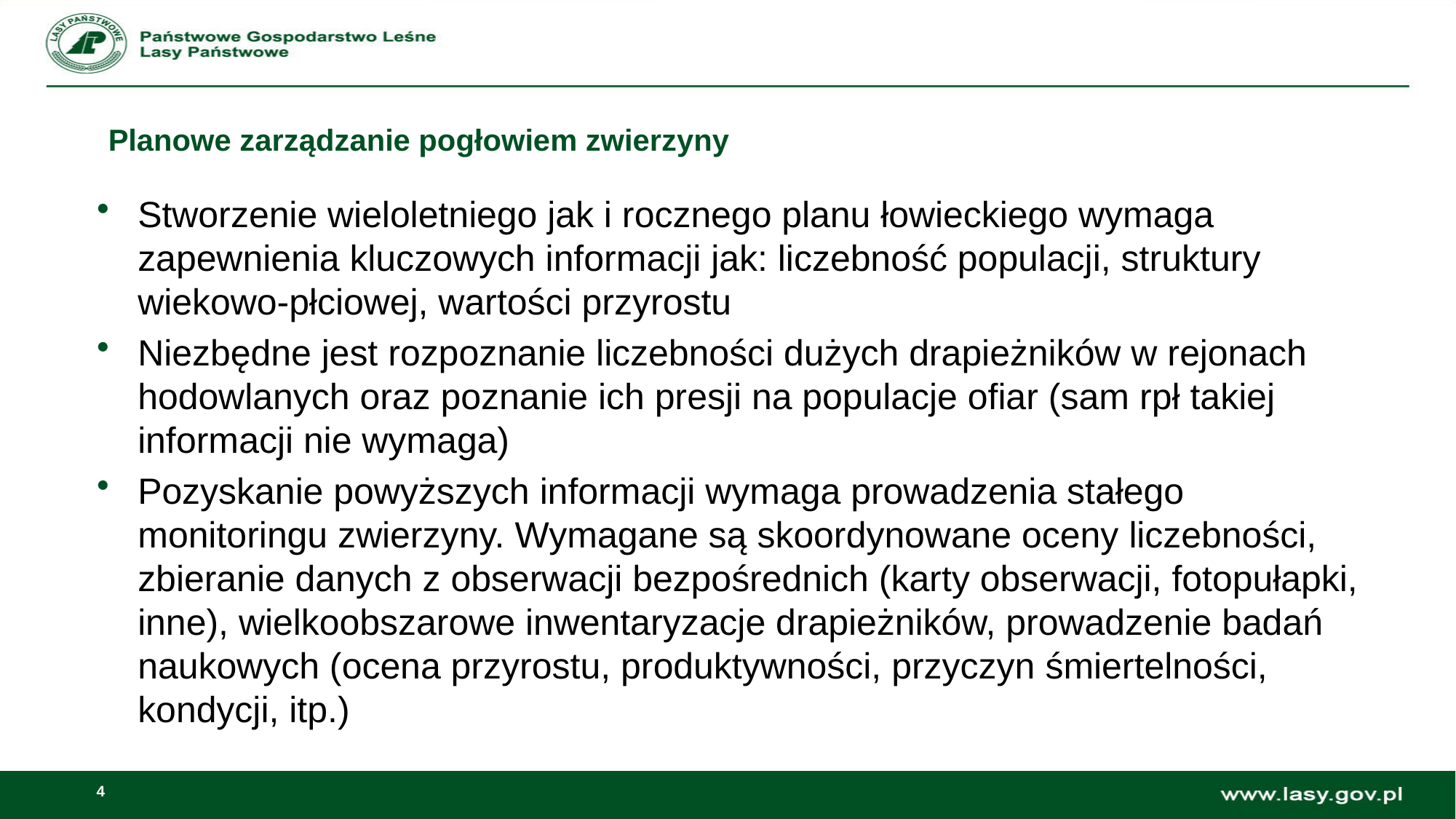

# Planowe zarządzanie pogłowiem zwierzyny
Stworzenie wieloletniego jak i rocznego planu łowieckiego wymaga zapewnienia kluczowych informacji jak: liczebność populacji, struktury wiekowo-płciowej, wartości przyrostu
Niezbędne jest rozpoznanie liczebności dużych drapieżników w rejonach hodowlanych oraz poznanie ich presji na populacje ofiar (sam rpł takiej informacji nie wymaga)
Pozyskanie powyższych informacji wymaga prowadzenia stałego monitoringu zwierzyny. Wymagane są skoordynowane oceny liczebności, zbieranie danych z obserwacji bezpośrednich (karty obserwacji, fotopułapki, inne), wielkoobszarowe inwentaryzacje drapieżników, prowadzenie badań naukowych (ocena przyrostu, produktywności, przyczyn śmiertelności, kondycji, itp.)